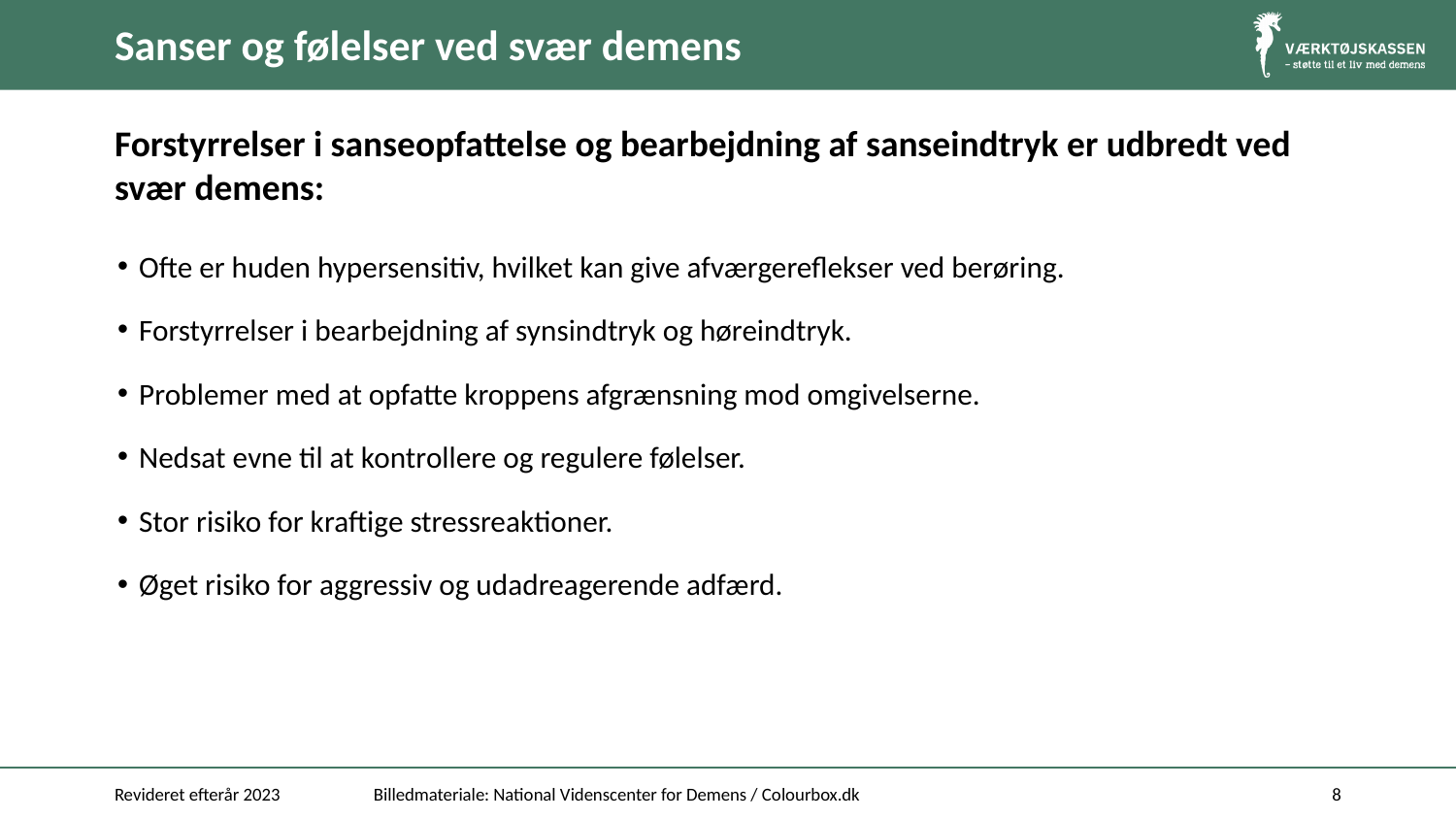

# Sanser og følelser ved svær demens
Forstyrrelser i sanseopfattelse og bearbejdning af sanseindtryk er udbredt ved svær demens:

Ofte er huden hypersensitiv, hvilket kan give afværgereflekser ved berøring.
Forstyrrelser i bearbejdning af synsindtryk og høreindtryk.
Problemer med at opfatte kroppens afgrænsning mod omgivelserne.
Nedsat evne til at kontrollere og regulere følelser.
Stor risiko for kraftige stressreaktioner.
Øget risiko for aggressiv og udadreagerende adfærd.

Revideret efterår 2023
Billedmateriale: National Videnscenter for Demens / Colourbox.dk
8